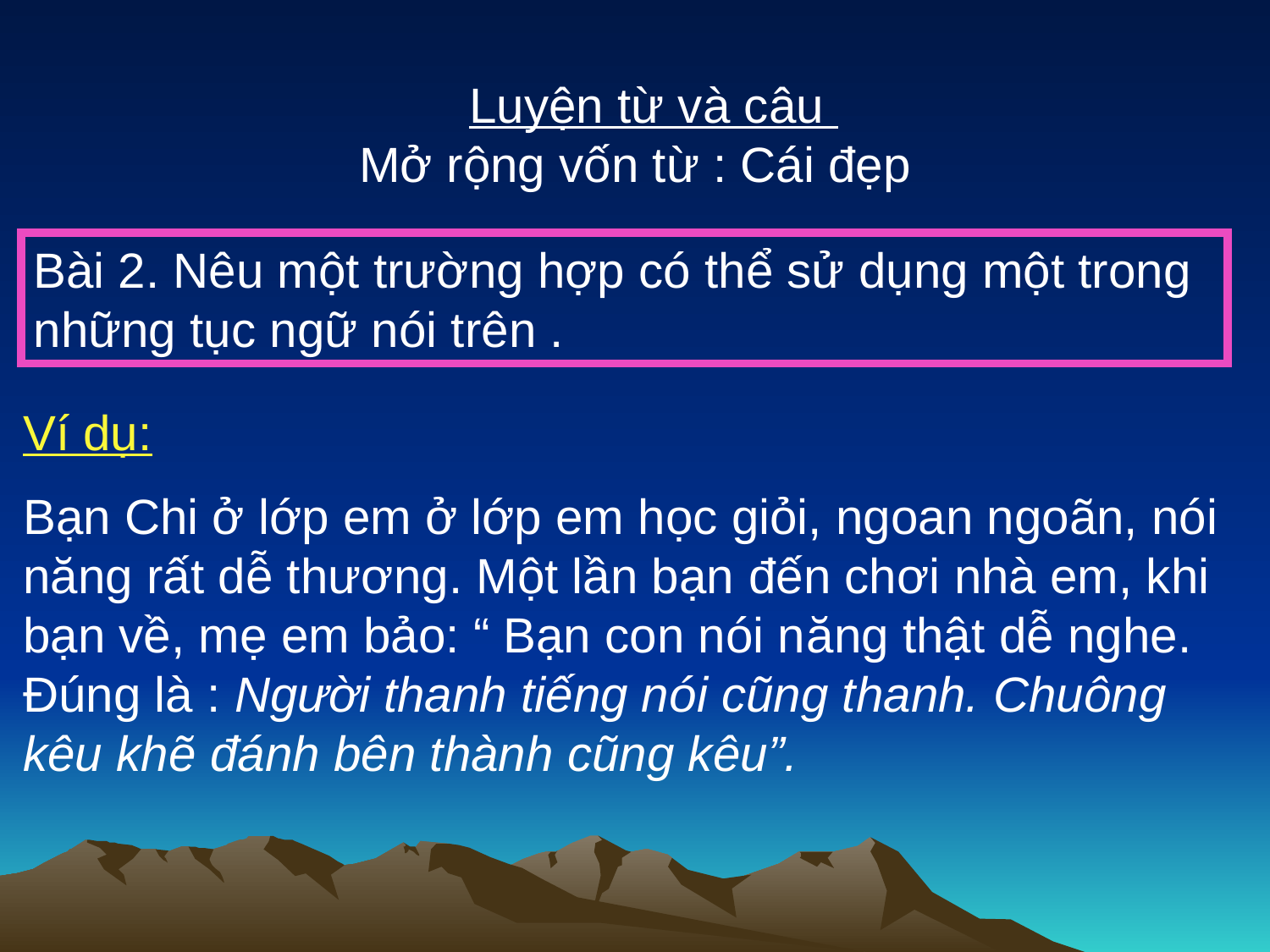

Luyện từ và câu
 Mở rộng vốn từ : Cái đẹp
Bài 2. Nêu một trường hợp có thể sử dụng một trong những tục ngữ nói trên .
Ví dụ:
Bạn Chi ở lớp em ở lớp em học giỏi, ngoan ngoãn, nói năng rất dễ thương. Một lần bạn đến chơi nhà em, khi bạn về, mẹ em bảo: “ Bạn con nói năng thật dễ nghe. Đúng là : Người thanh tiếng nói cũng thanh. Chuông kêu khẽ đánh bên thành cũng kêu”.